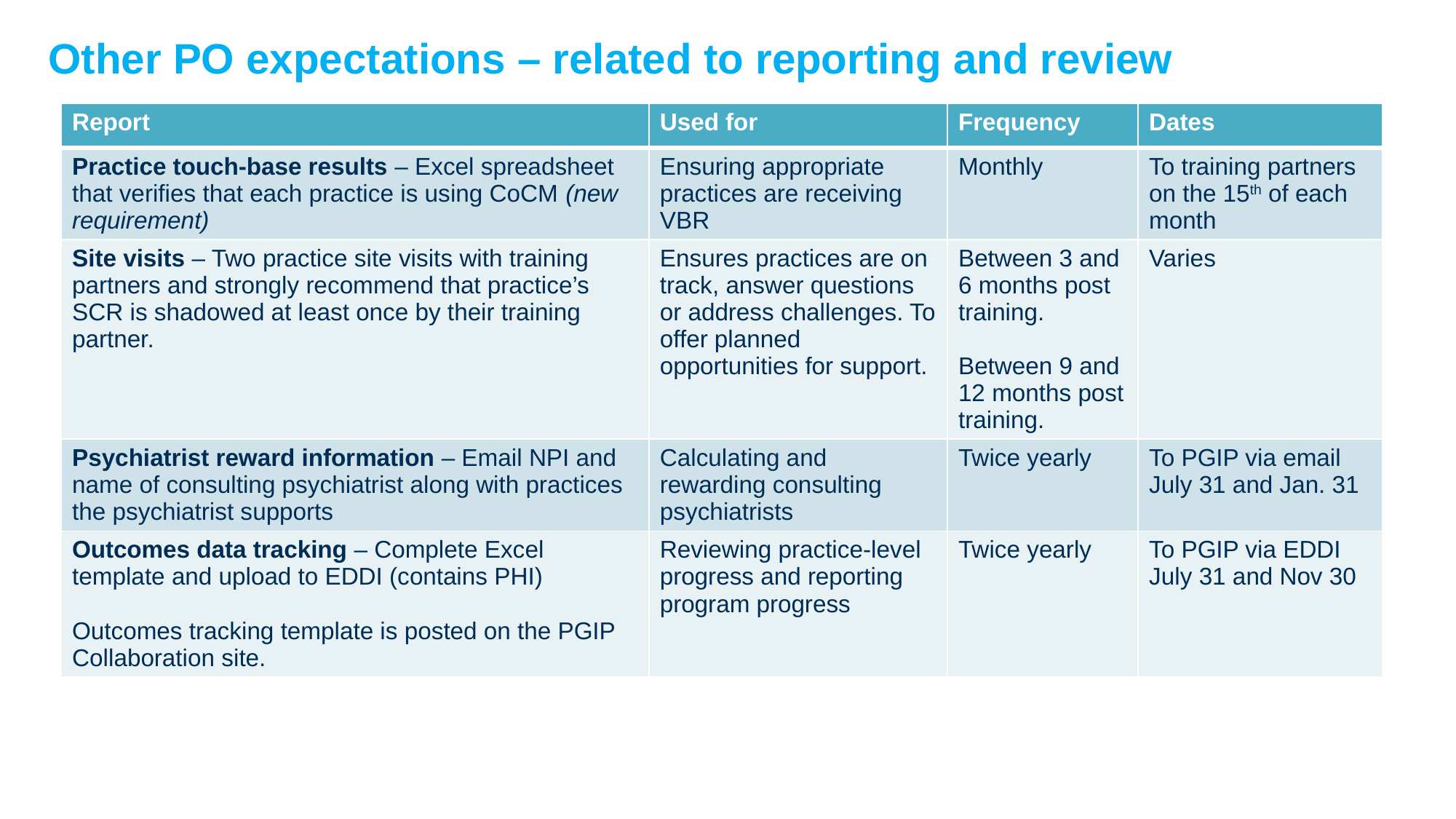

# Other PO expectations – related to reporting and review
| Report | Used for | Frequency | Dates |
| --- | --- | --- | --- |
| Practice touch-base results – Excel spreadsheet that verifies that each practice is using CoCM (new requirement) | Ensuring appropriate practices are receiving VBR | Monthly | To training partners on the 15th of each month |
| Site visits – Two practice site visits with training partners and strongly recommend that practice’s SCR is shadowed at least once by their training partner. | Ensures practices are on track, answer questions or address challenges. To offer planned opportunities for support. | Between 3 and 6 months post training. Between 9 and 12 months post training. | Varies |
| Psychiatrist reward information – Email NPI and name of consulting psychiatrist along with practices the psychiatrist supports | Calculating and rewarding consulting psychiatrists | Twice yearly | To PGIP via email July 31 and Jan. 31 |
| Outcomes data tracking – Complete Excel template and upload to EDDI (contains PHI) Outcomes tracking template is posted on the PGIP Collaboration site. | Reviewing practice-level progress and reporting program progress | Twice yearly | To PGIP via EDDI July 31 and Nov 30 |
31